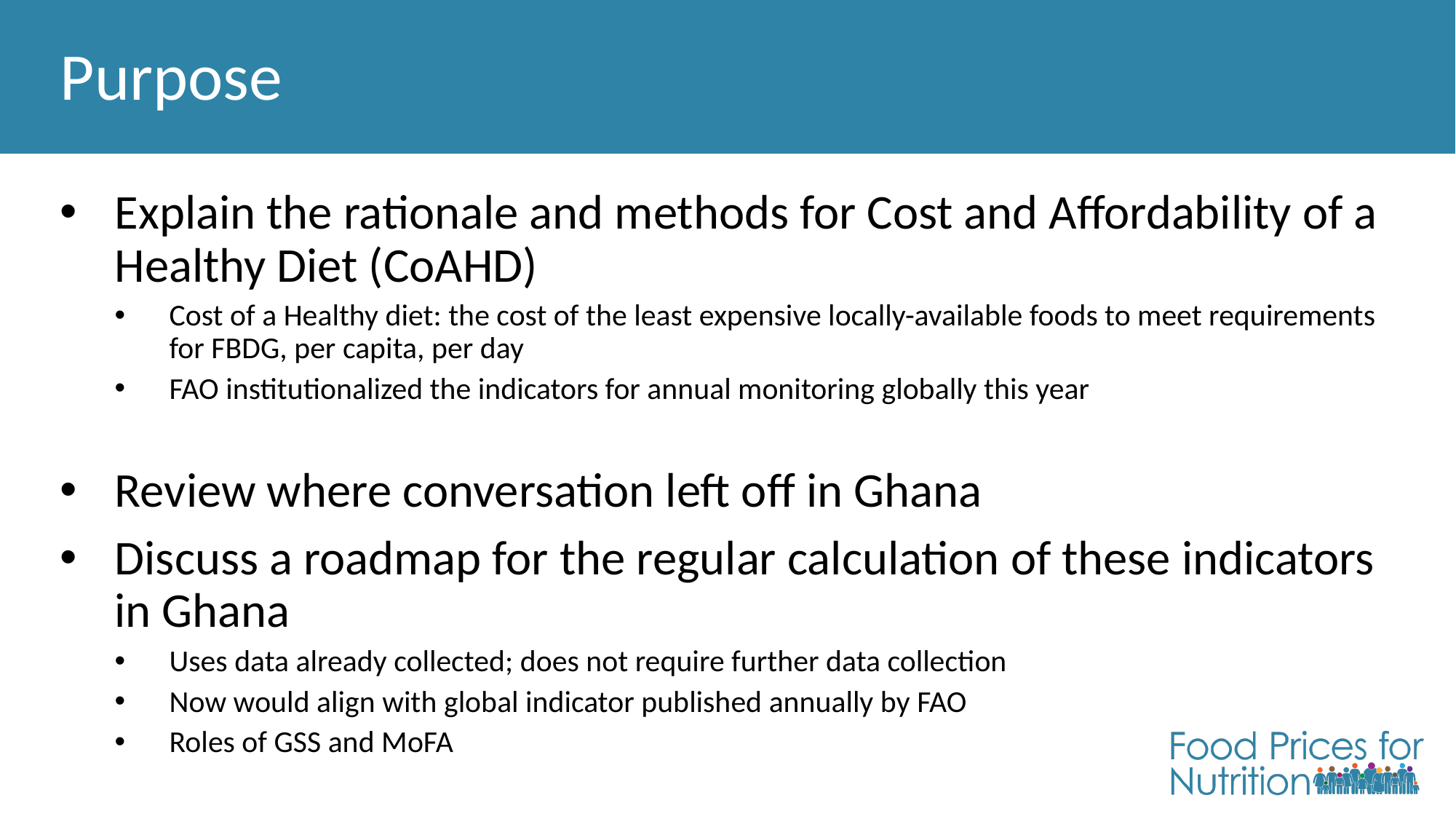

# Purpose
Explain the rationale and methods for Cost and Affordability of a Healthy Diet (CoAHD)
Cost of a Healthy diet: the cost of the least expensive locally-available foods to meet requirements for FBDG, per capita, per day
FAO institutionalized the indicators for annual monitoring globally this year

Review where conversation left off in Ghana
Discuss a roadmap for the regular calculation of these indicators in Ghana
Uses data already collected; does not require further data collection
Now would align with global indicator published annually by FAO
Roles of GSS and MoFA